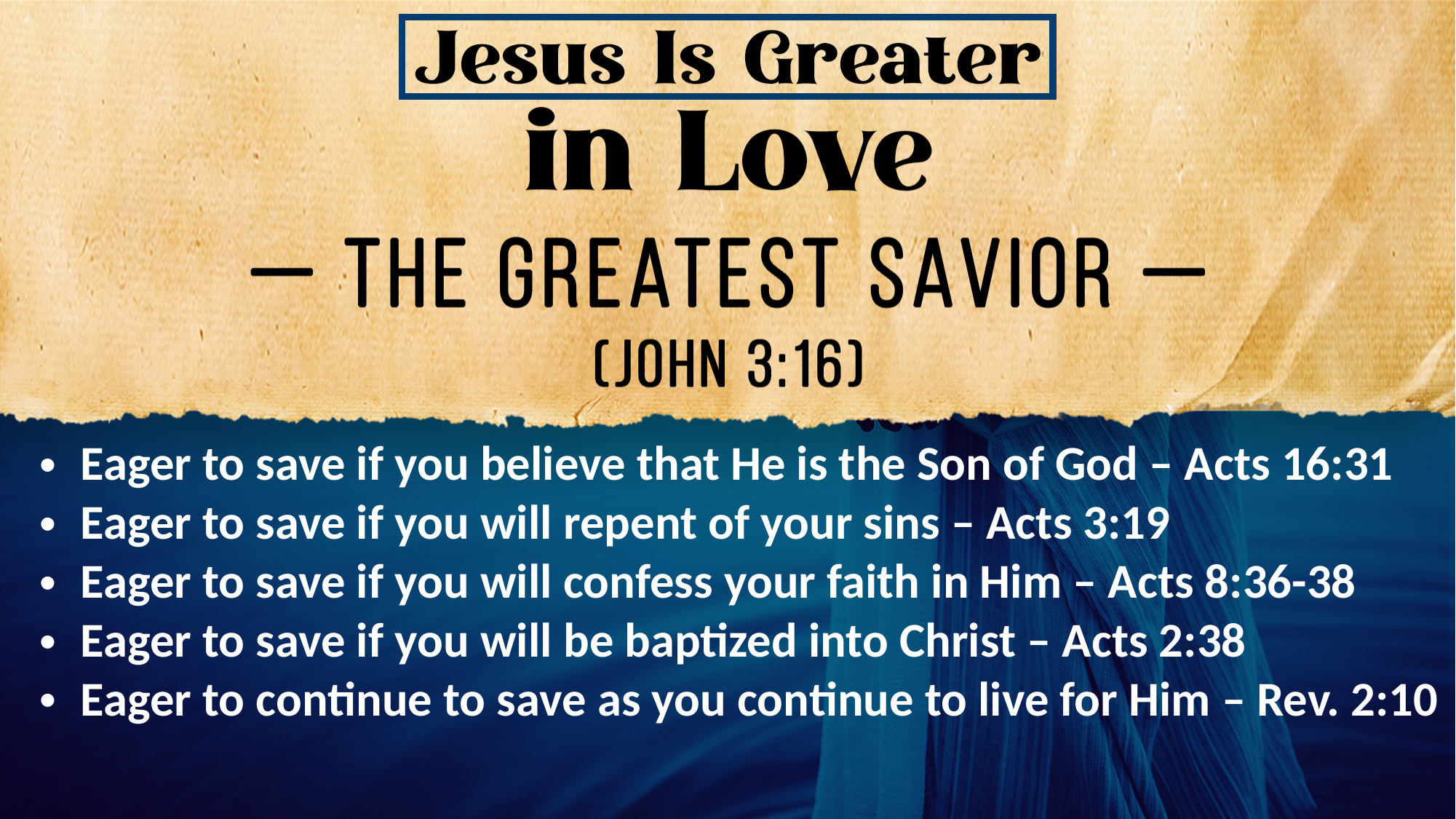

Eager to save if you believe that He is the Son of God – Acts 16:31
Eager to save if you will repent of your sins – Acts 3:19
Eager to save if you will confess your faith in Him – Acts 8:36-38
Eager to save if you will be baptized into Christ – Acts 2:38
Eager to continue to save as you continue to live for Him – Rev. 2:10